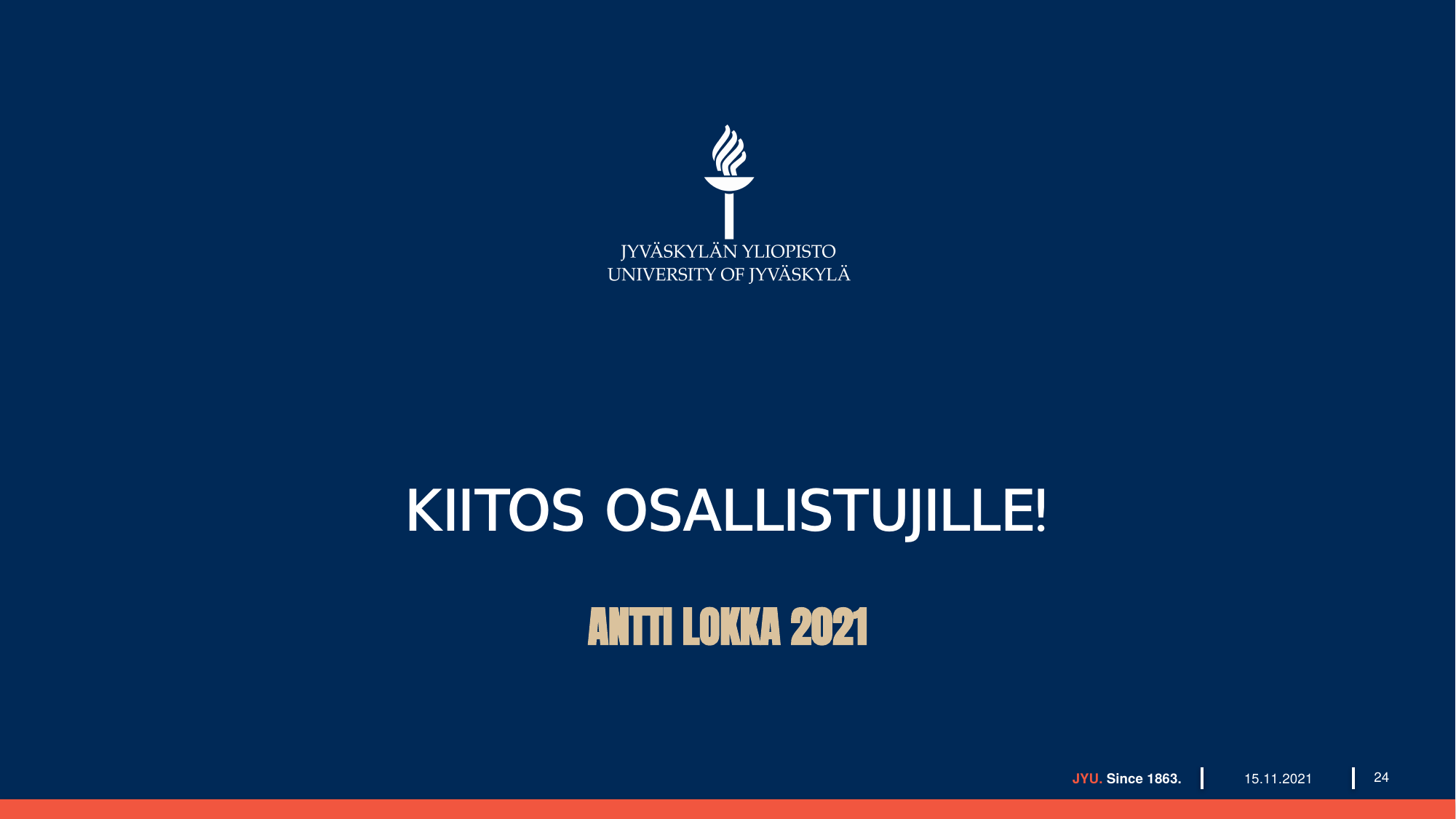

# KIITOS OSALLISTUJILLE!
ANTTI LOKKA 2021
15.11.2021
JYU. Since 1863.
24